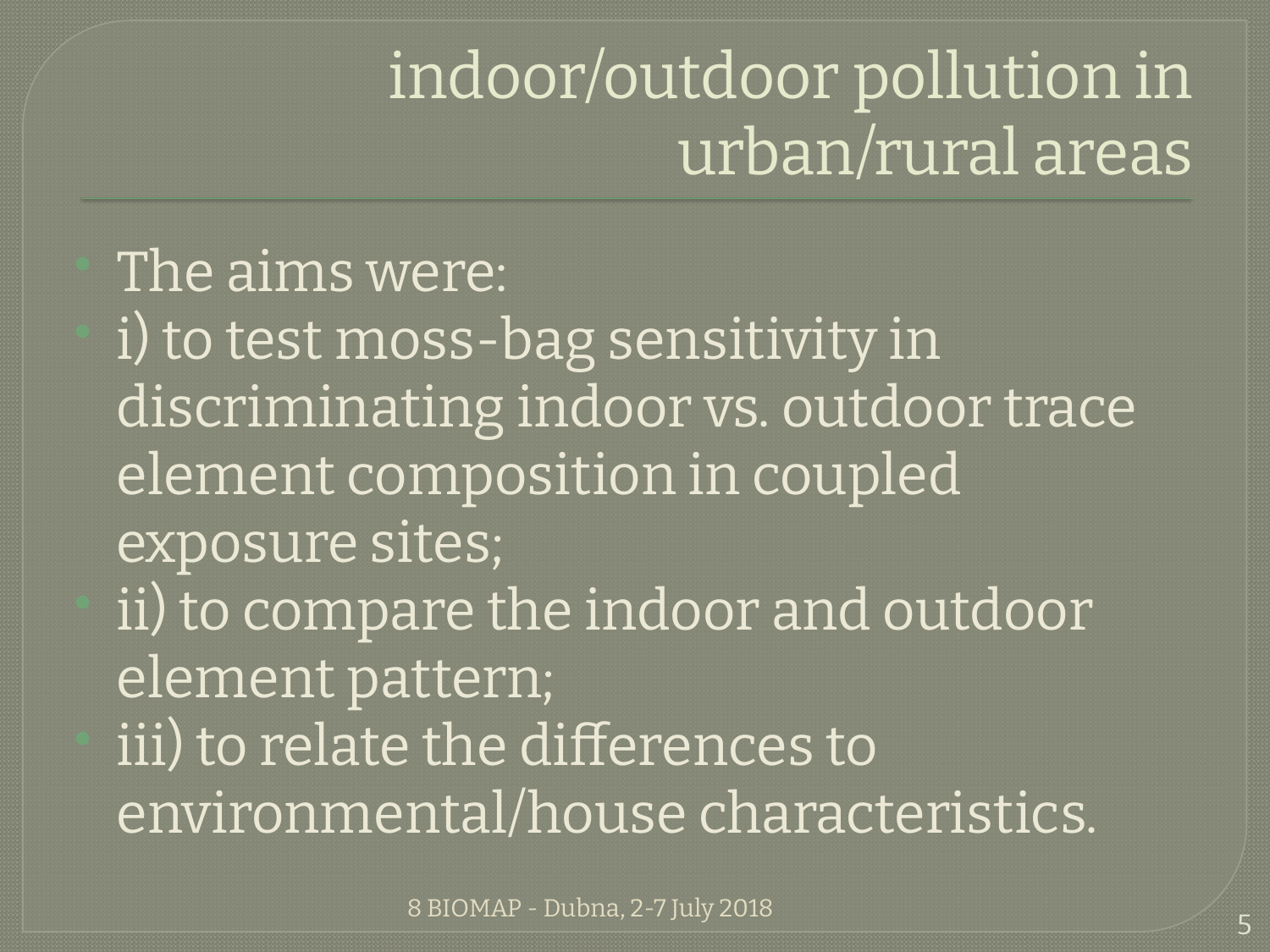

# indoor/outdoor pollution in urban/rural areas
The aims were:
i) to test moss-bag sensitivity in discriminating indoor vs. outdoor trace element composition in coupled exposure sites;
ii) to compare the indoor and outdoor element pattern;
iii) to relate the differences to environmental/house characteristics.
8 BIOMAP - Dubna, 2-7 July 2018
5